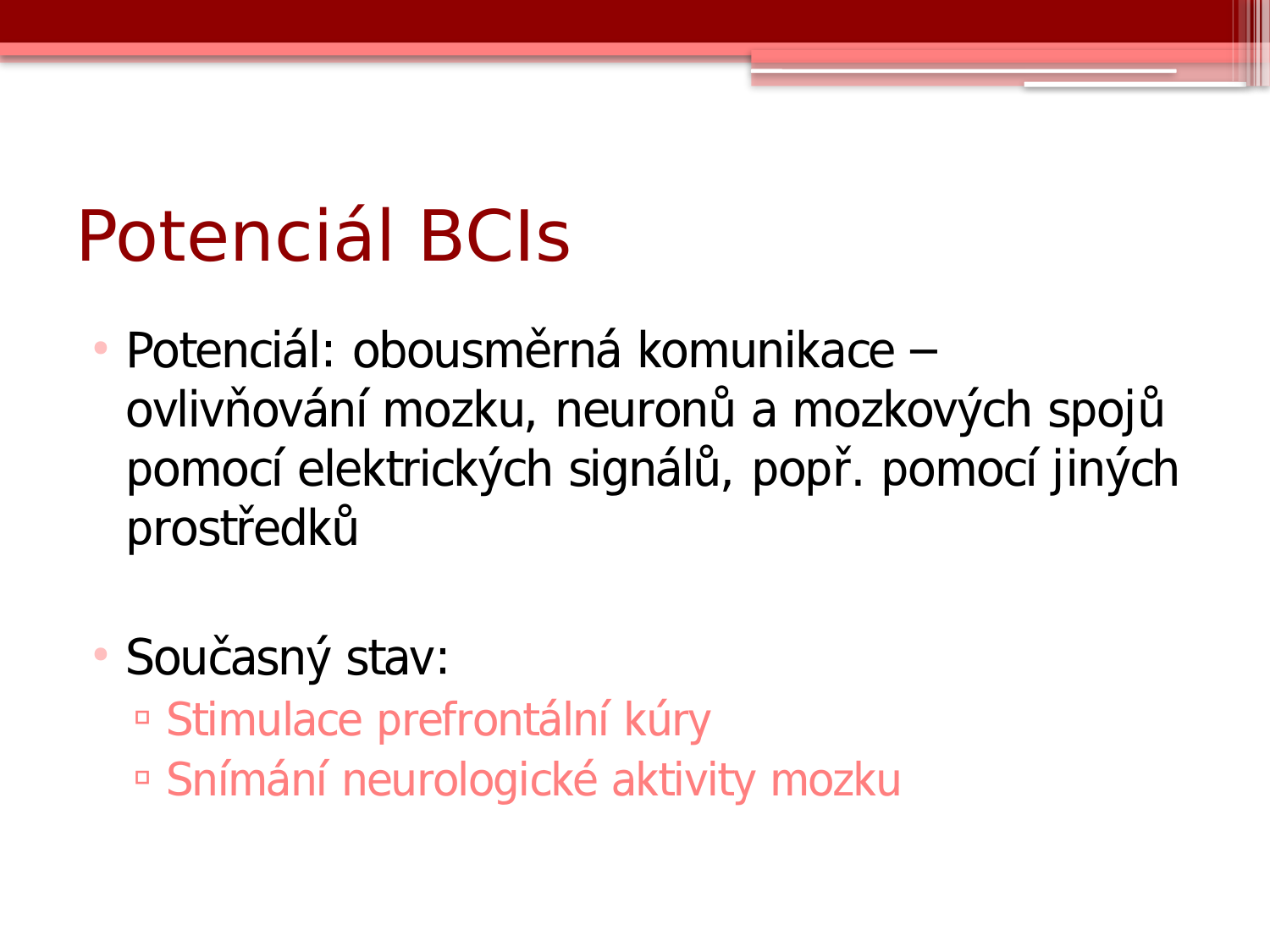

# Potenciál BCIs
Potenciál: obousměrná komunikace – ovlivňování mozku, neuronů a mozkových spojů pomocí elektrických signálů, popř. pomocí jiných prostředků

Současný stav:
Stimulace prefrontální kúry
Snímání neurologické aktivity mozku